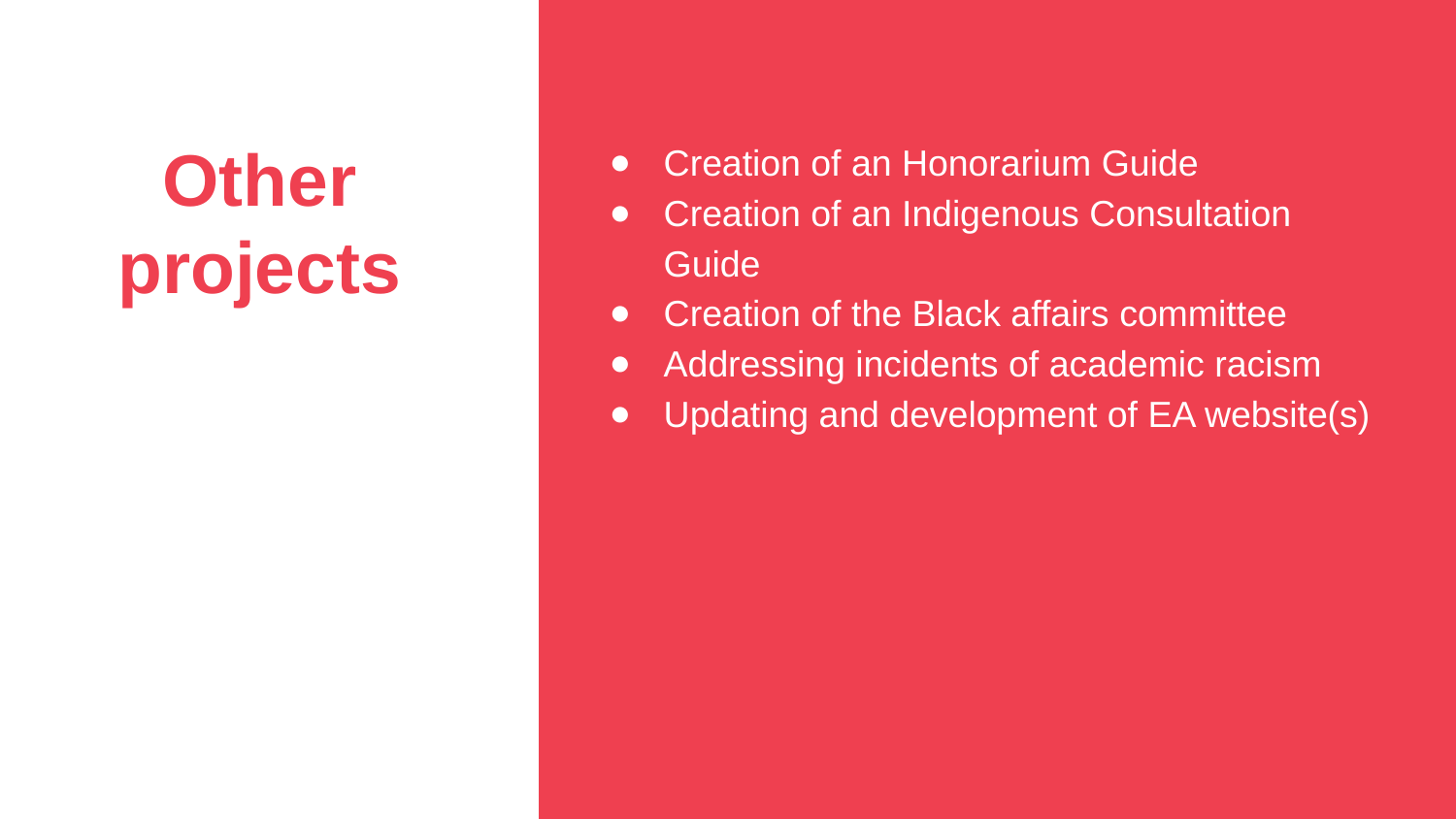

# Other projects
Creation of an Honorarium Guide
Creation of an Indigenous Consultation Guide
Creation of the Black affairs committee
Addressing incidents of academic racism
Updating and development of EA website(s)